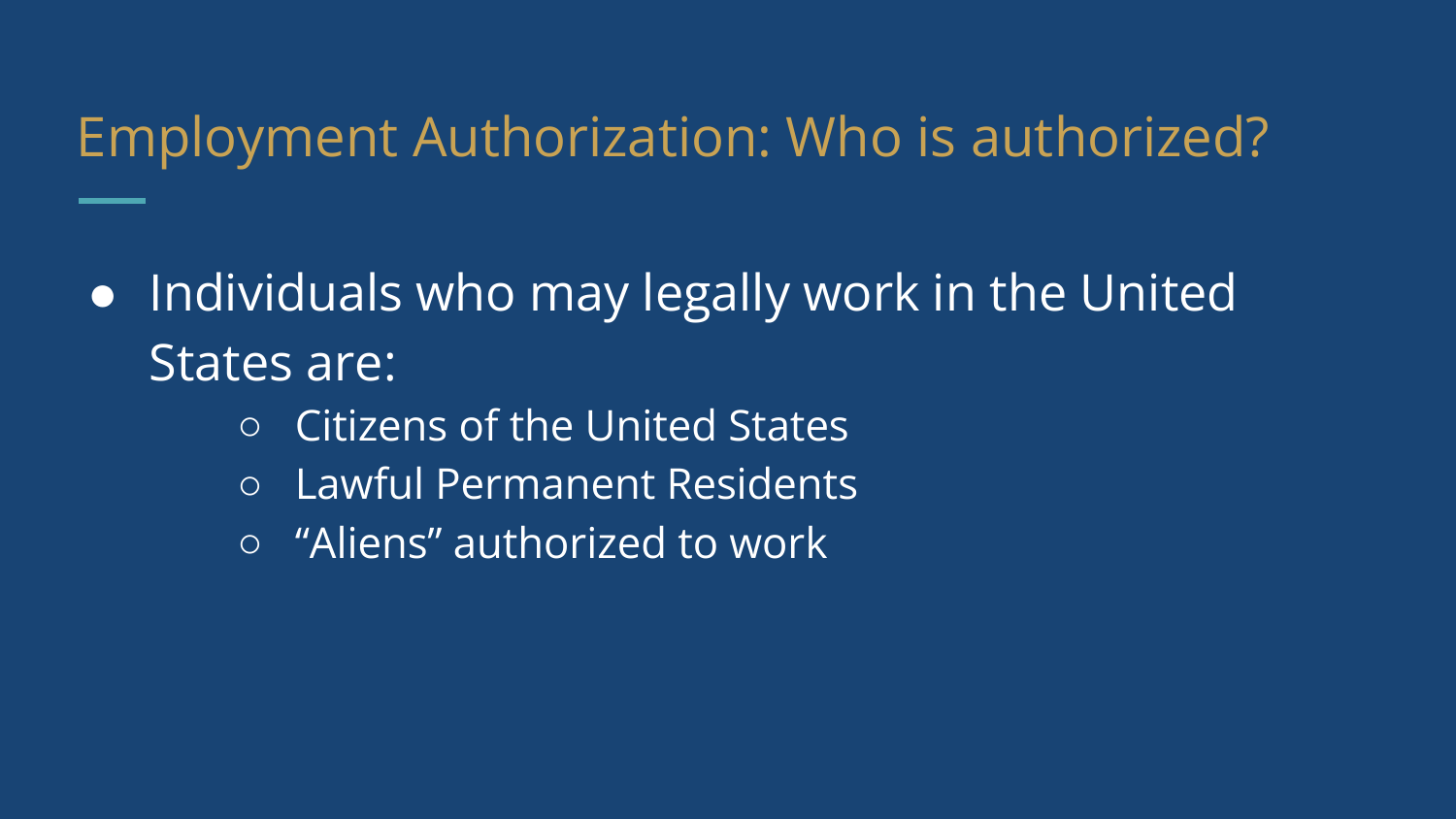

# Employment Authorization: Who is authorized?
Individuals who may legally work in the United States are:
Citizens of the United States
Lawful Permanent Residents
“Aliens” authorized to work